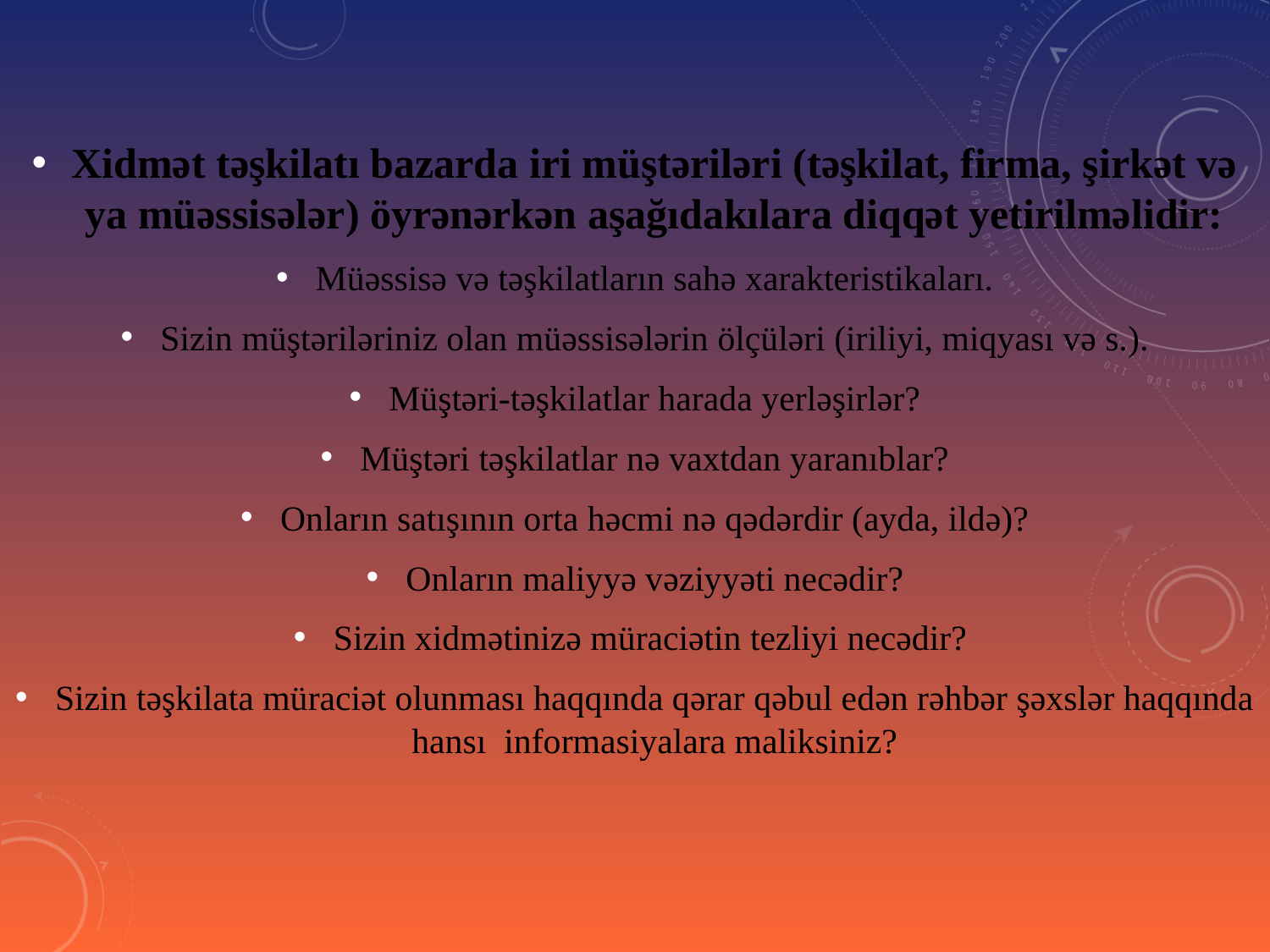

Xidmət təşkilatı bazarda iri müştəriləri (təşkilat, firma, şirkət və ya müəssisələr) öyrənərkən aşağıdakılara diqqət yetirilməlidir:
Müəssisə və təşkilatların sahə xarakteristikaları.
Sizin müştəriləriniz olan müəssisələrin ölçüləri (iriliyi, miqyası və s.).
Müştəri-təşkilatlar harada yerləşirlər?
Müştəri təşkilatlar nə vaxtdan yaranıblar?
Onların satışının orta həcmi nə qədərdir (ayda, ildə)?
Onların maliyyə vəziyyəti necədir?
Sizin xidmətinizə müraciətin tezliyi necədir?
Sizin təşkilata müraciət olunması haqqında qərar qəbul edən rəhbər şəxslər haqqında hansı  informasiyalara maliksiniz?